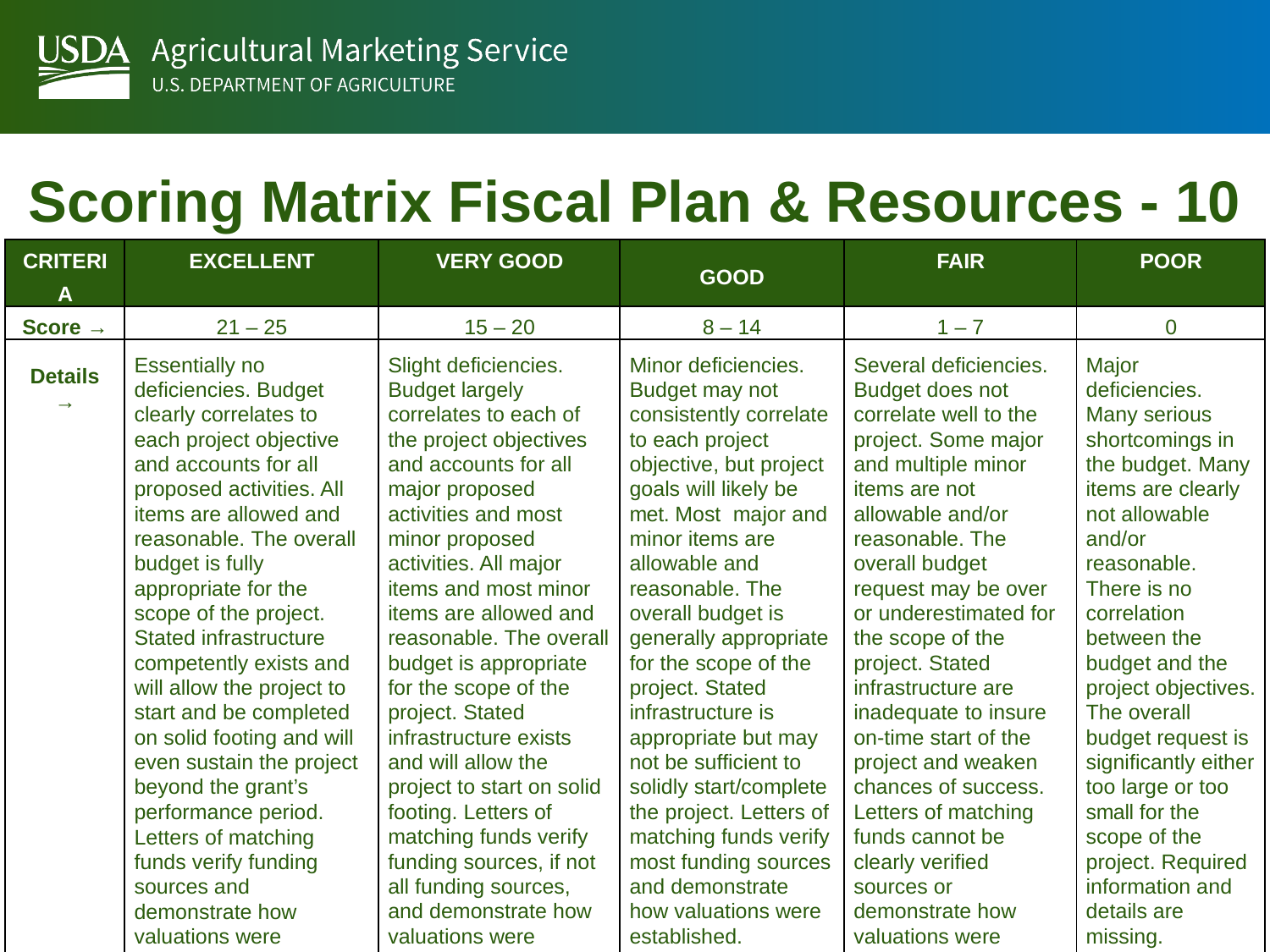

Scoring Matrix Fiscal Plan & Resources - 10 pts
| CRITERIA | EXCELLENT | VERY GOOD | GOOD | FAIR | POOR |
| --- | --- | --- | --- | --- | --- |
| Score → | 21 – 25 | 15 – 20 | 8 – 14 | 1 – 7 | 0 |
| Details → | Essentially no deficiencies. Budget clearly correlates to each project objective and accounts for all proposed activities. All items are allowed and reasonable. The overall budget is fully appropriate for the scope of the project. Stated infrastructure competently exists and will allow the project to start and be completed on solid footing and will even sustain the project beyond the grant’s performance period.   Letters of matching funds verify funding sources and demonstrate how valuations were established. | Slight deficiencies. Budget largely correlates to each of the project objectives and accounts for all major proposed activities and most minor proposed activities. All major items and most minor items are allowed and reasonable. The overall budget is appropriate for the scope of the project. Stated infrastructure exists and will allow the project to start on solid footing. Letters of matching funds verify funding sources, if not all funding sources, and demonstrate how valuations were established. | Minor deficiencies. Budget may not consistently correlate to each project objective, but project goals will likely be met. Most major and minor items are allowable and reasonable. The overall budget is generally appropriate for the scope of the project. Stated infrastructure is appropriate but may not be sufficient to solidly start/complete the project. Letters of matching funds verify most funding sources and demonstrate how valuations were established. | Several deficiencies. Budget does not correlate well to the project. Some major and multiple minor items are not allowable and/or reasonable. The overall budget request may be over or underestimated for the scope of the project. Stated infrastructure are inadequate to insure on-time start of the project and weaken chances of success. Letters of matching funds cannot be clearly verified sources or demonstrate how valuations were established. | Major deficiencies. Many serious shortcomings in the budget. Many items are clearly not allowable and/or reasonable. There is no correlation between the budget and the project objectives. The overall budget request is significantly either too large or too small for the scope of the project. Required information and details are missing. |